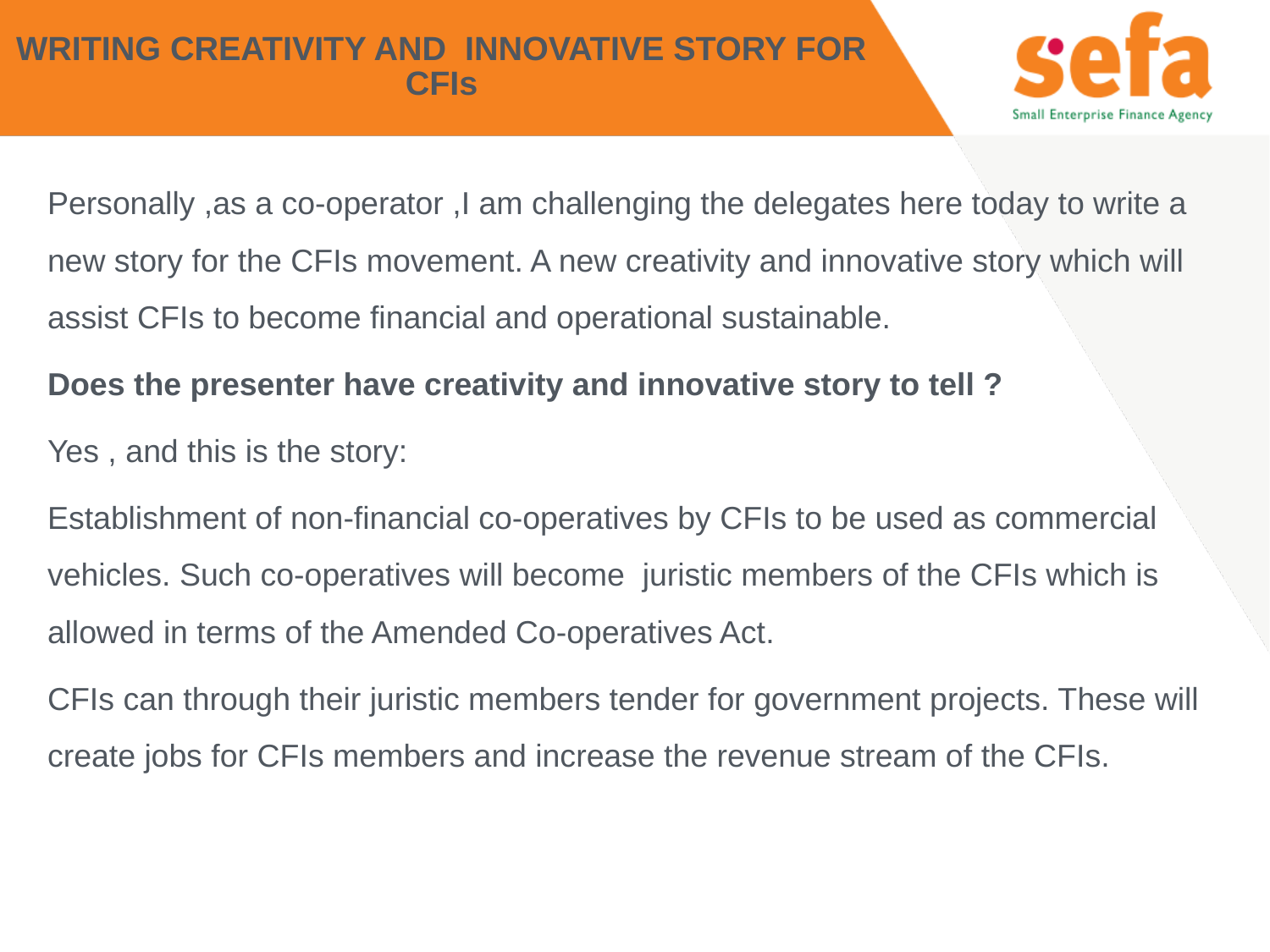

# WRITING CREATIVITY AND  INNOVATIVE STORY FOR CFIs
Personally ,as a co-operator ,I am challenging the delegates here today to write a new story for the CFIs movement. A new creativity and innovative story which will assist CFIs to become financial and operational sustainable.
Does the presenter have creativity and innovative story to tell ?
Yes , and this is the story:
Establishment of non-financial co-operatives by CFIs to be used as commercial vehicles. Such co-operatives will become  juristic members of the CFIs which is allowed in terms of the Amended Co-operatives Act.
CFIs can through their juristic members tender for government projects. These will create jobs for CFIs members and increase the revenue stream of the CFIs.